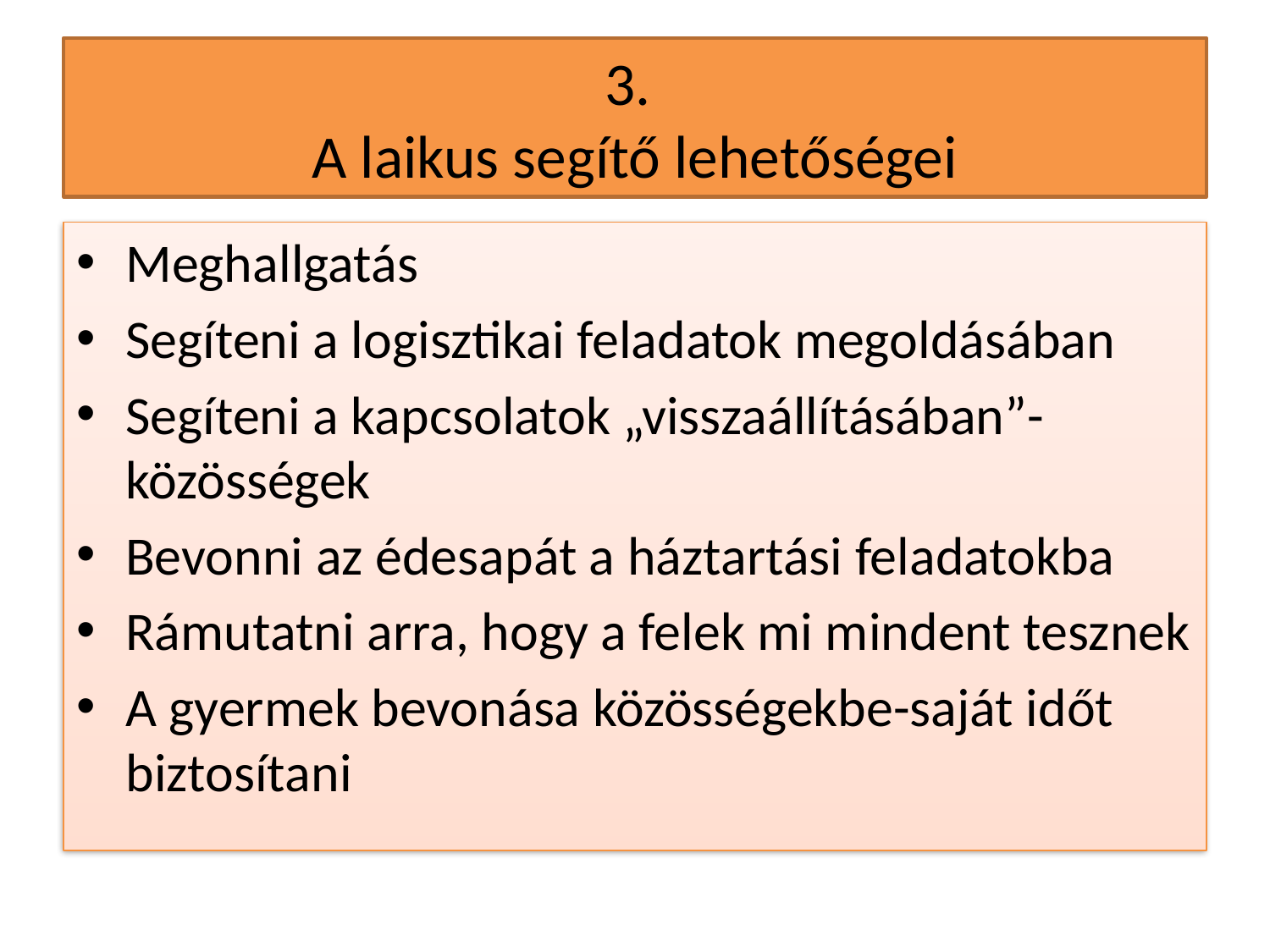

# 3. A laikus segítő lehetőségei
Meghallgatás
Segíteni a logisztikai feladatok megoldásában
Segíteni a kapcsolatok „visszaállításában”-közösségek
Bevonni az édesapát a háztartási feladatokba
Rámutatni arra, hogy a felek mi mindent tesznek
A gyermek bevonása közösségekbe-saját időt biztosítani